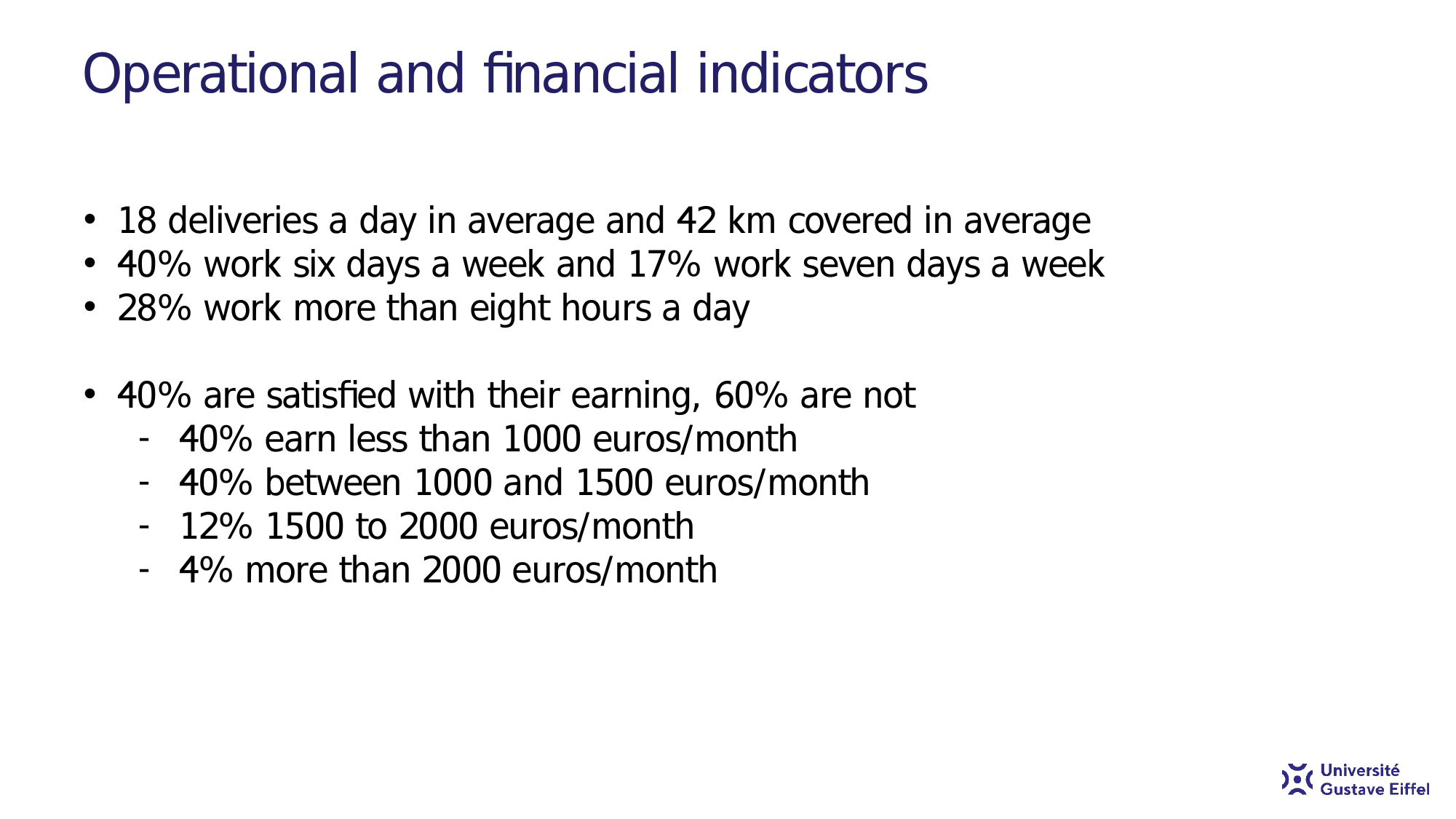

# Operational and financial indicators
18 deliveries a day in average and 42 km covered in average
40% work six days a week and 17% work seven days a week
28% work more than eight hours a day

40% are satisfied with their earning, 60% are not
40% earn less than 1000 euros/month
40% between 1000 and 1500 euros/month
12% 1500 to 2000 euros/month
4% more than 2000 euros/month